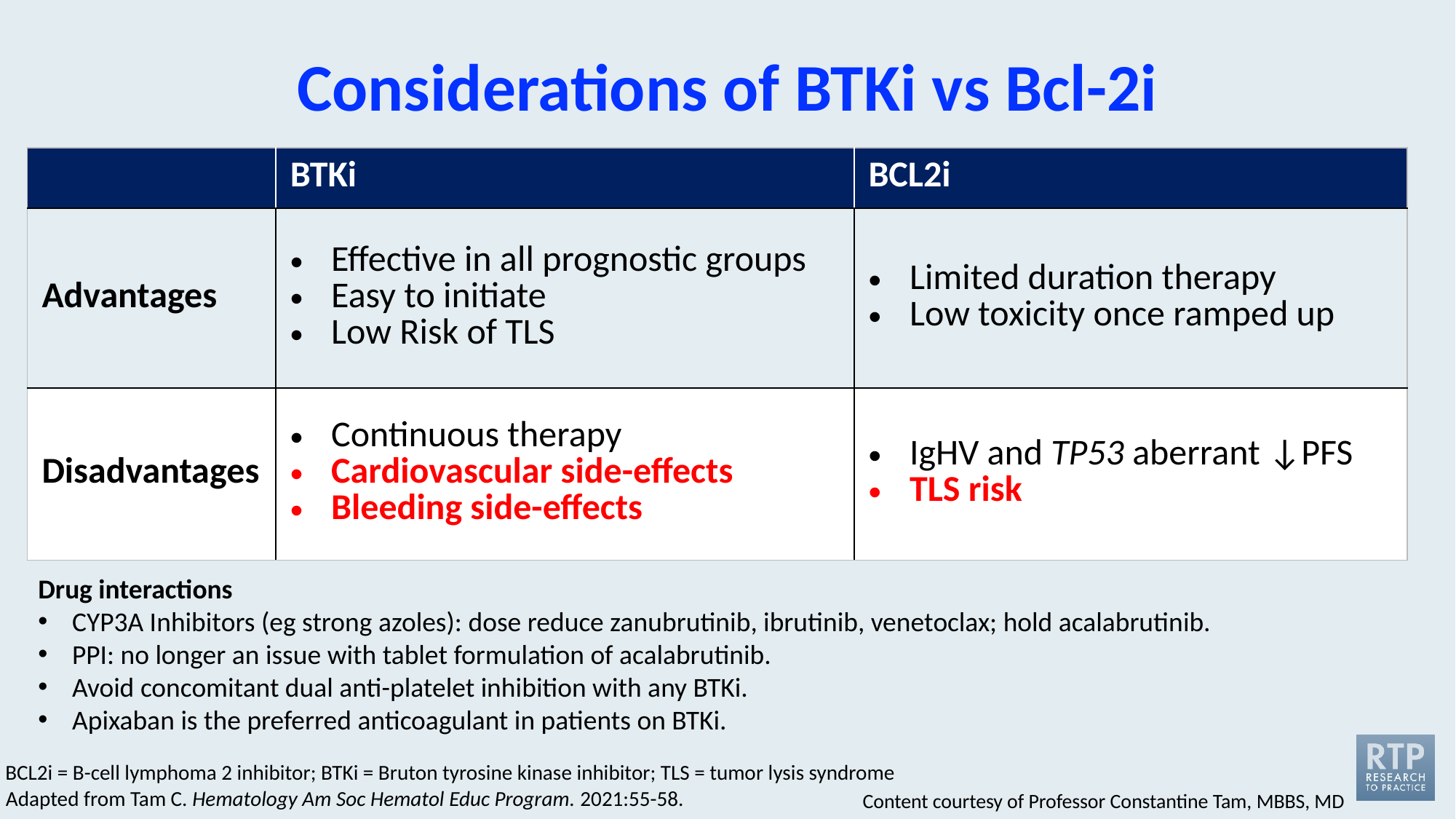

Considerations of BTKi vs Bcl-2i
|  | BTKi | BCL2i |
| --- | --- | --- |
| Advantages | Effective in all prognostic groups Easy to initiate Low Risk of TLS | Limited duration therapy Low toxicity once ramped up |
| Disadvantages | Continuous therapy Cardiovascular side-effects Bleeding side-effects | IgHV and TP53 aberrant ↓PFS TLS risk |
Drug interactions
CYP3A Inhibitors (eg strong azoles): dose reduce zanubrutinib, ibrutinib, venetoclax; hold acalabrutinib.
PPI: no longer an issue with tablet formulation of acalabrutinib.
Avoid concomitant dual anti-platelet inhibition with any BTKi.
Apixaban is the preferred anticoagulant in patients on BTKi.
BCL2i = B-cell lymphoma 2 inhibitor; BTKi = Bruton tyrosine kinase inhibitor; TLS = tumor lysis syndrome
Adapted from Tam C. Hematology Am Soc Hematol Educ Program. 2021:55-58.
Content courtesy of Professor Constantine Tam, MBBS, MD